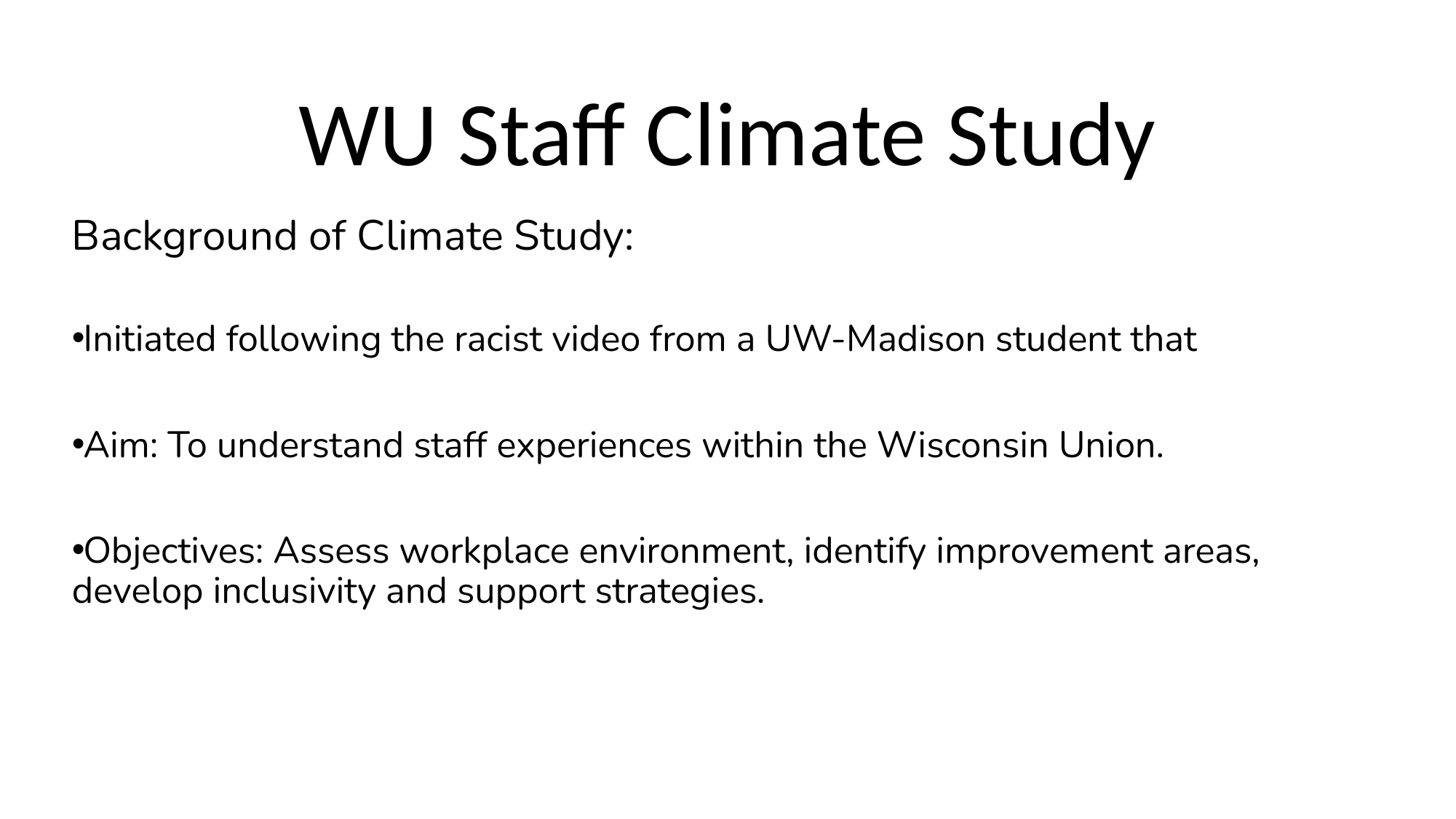

# WU Staff Climate Study
Background of Climate Study:

Initiated following the racist video from a UW-Madison student that

Aim: To understand staff experiences within the Wisconsin Union.

Objectives: Assess workplace environment, identify improvement areas, develop inclusivity and support strategies.